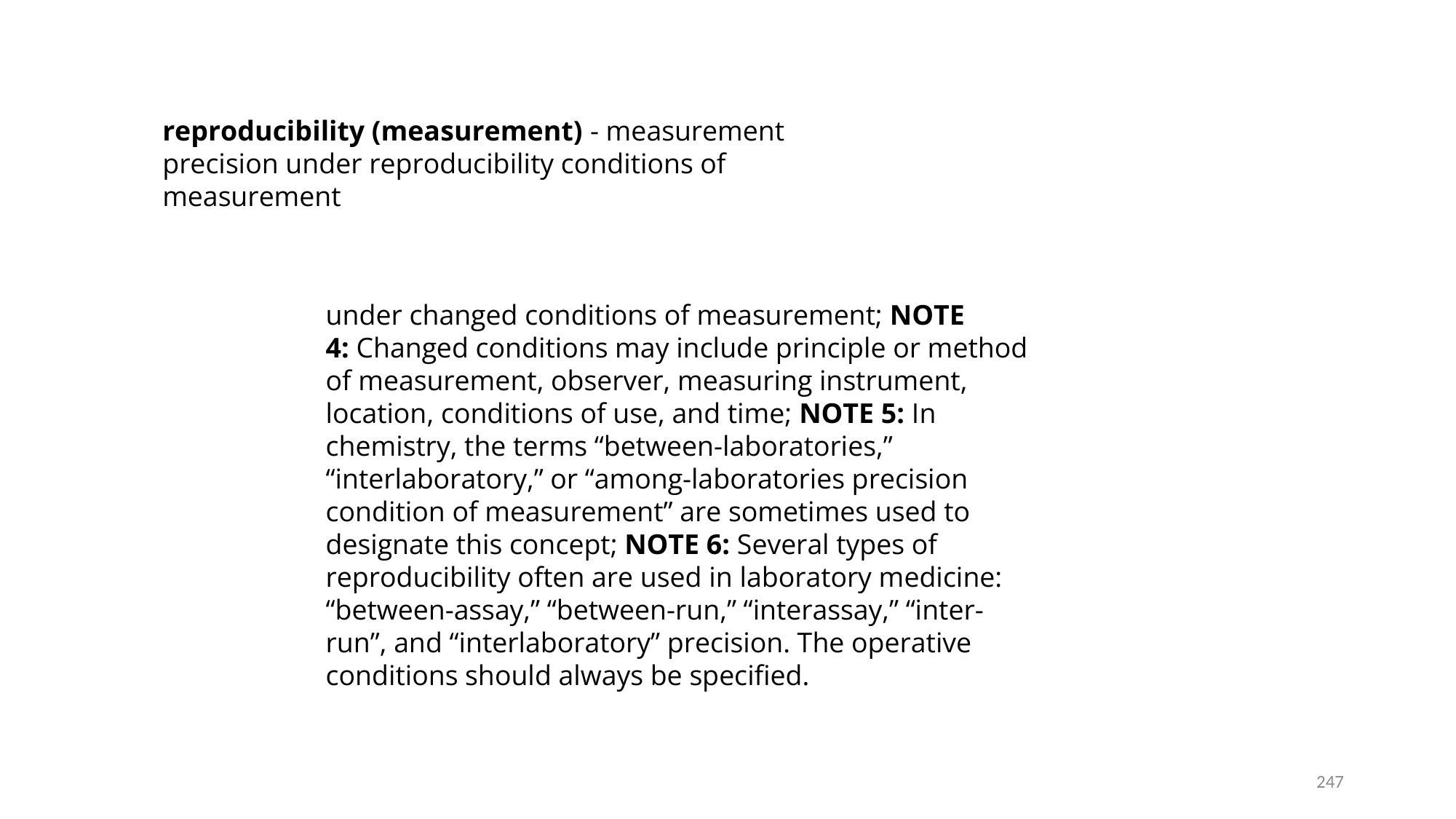

reproducibility (measurement) - measurement precision under reproducibility conditions of measurement
under changed conditions of measurement; NOTE 4: Changed conditions may include principle or method of measurement, observer, measuring instrument, location, conditions of use, and time; NOTE 5: In chemistry, the terms “between-laboratories,” “interlaboratory,” or “among-laboratories precision condition of measurement” are sometimes used to designate this concept; NOTE 6: Several types of reproducibility often are used in laboratory medicine: “between-assay,” “between-run,” “interassay,” “inter-run”, and “interlaboratory” precision. The operative conditions should always be specified.
247